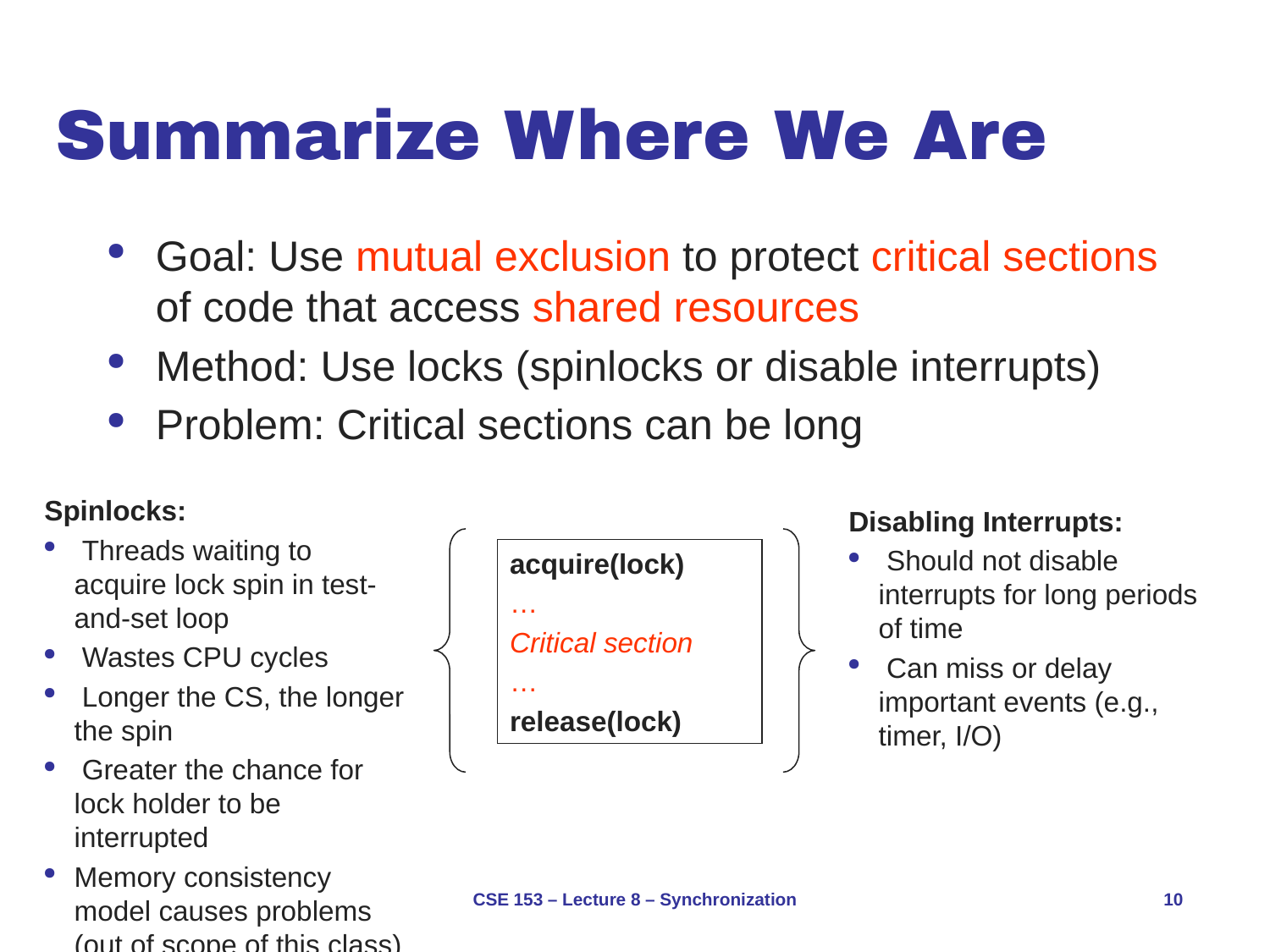

# Summarize Where We Are
Goal: Use mutual exclusion to protect critical sections of code that access shared resources
Method: Use locks (spinlocks or disable interrupts)
Problem: Critical sections can be long

Spinlocks:
 Threads waiting to acquire lock spin in test-and-set loop
 Wastes CPU cycles
 Longer the CS, the longer the spin
 Greater the chance for lock holder to be interrupted
Memory consistency model causes problems (out of scope of this class)
Disabling Interrupts:
 Should not disable interrupts for long periods of time
 Can miss or delay important events (e.g., timer, I/O)

acquire(lock)
…
Critical section
…
release(lock)
CSE 153 – Lecture 8 – Synchronization
10